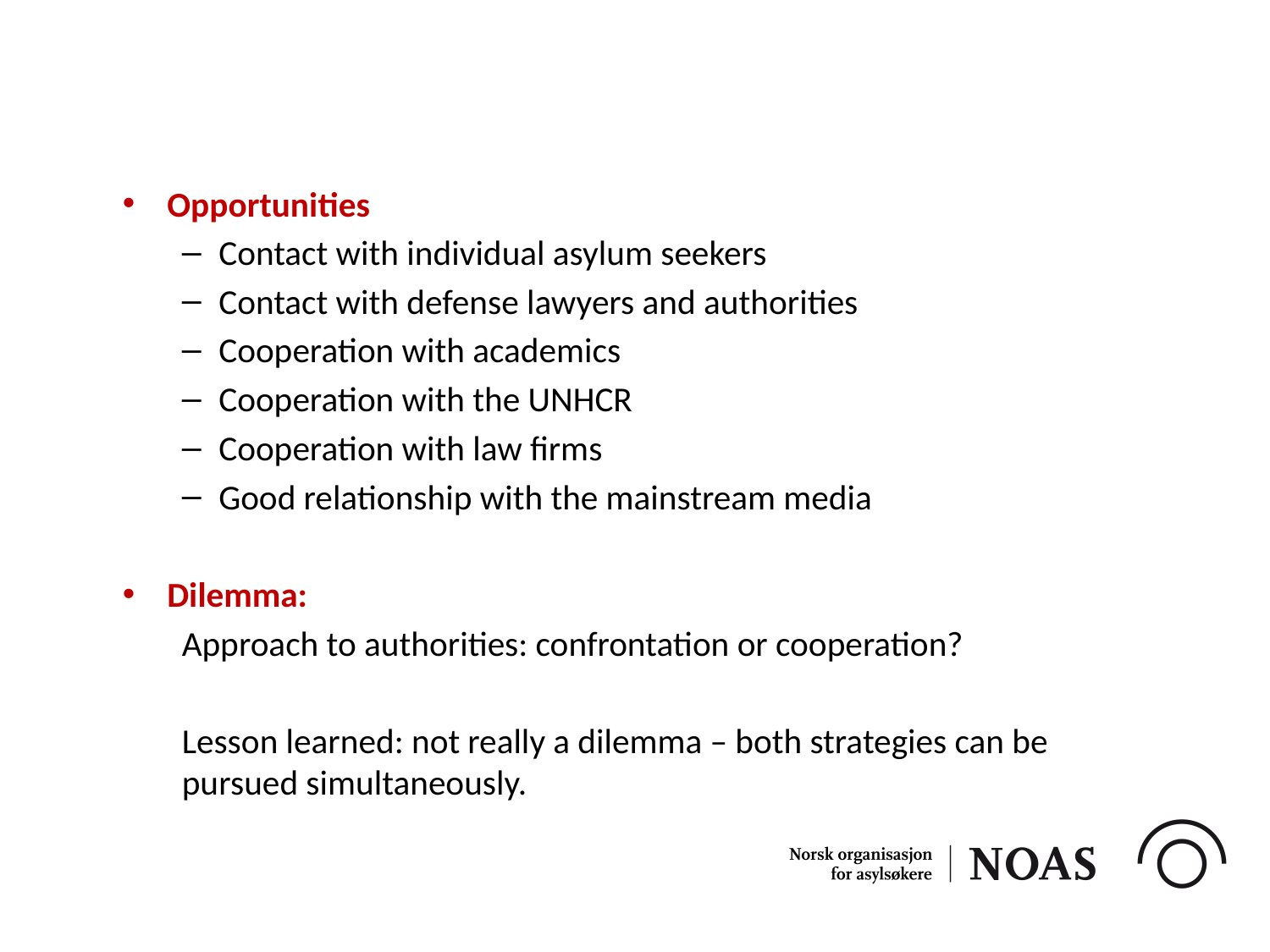

Opportunities
Contact with individual asylum seekers
Contact with defense lawyers and authorities
Cooperation with academics
Cooperation with the UNHCR
Cooperation with law firms
Good relationship with the mainstream media

Dilemma:
Approach to authorities: confrontation or cooperation?

Lesson learned: not really a dilemma – both strategies can be pursued simultaneously.